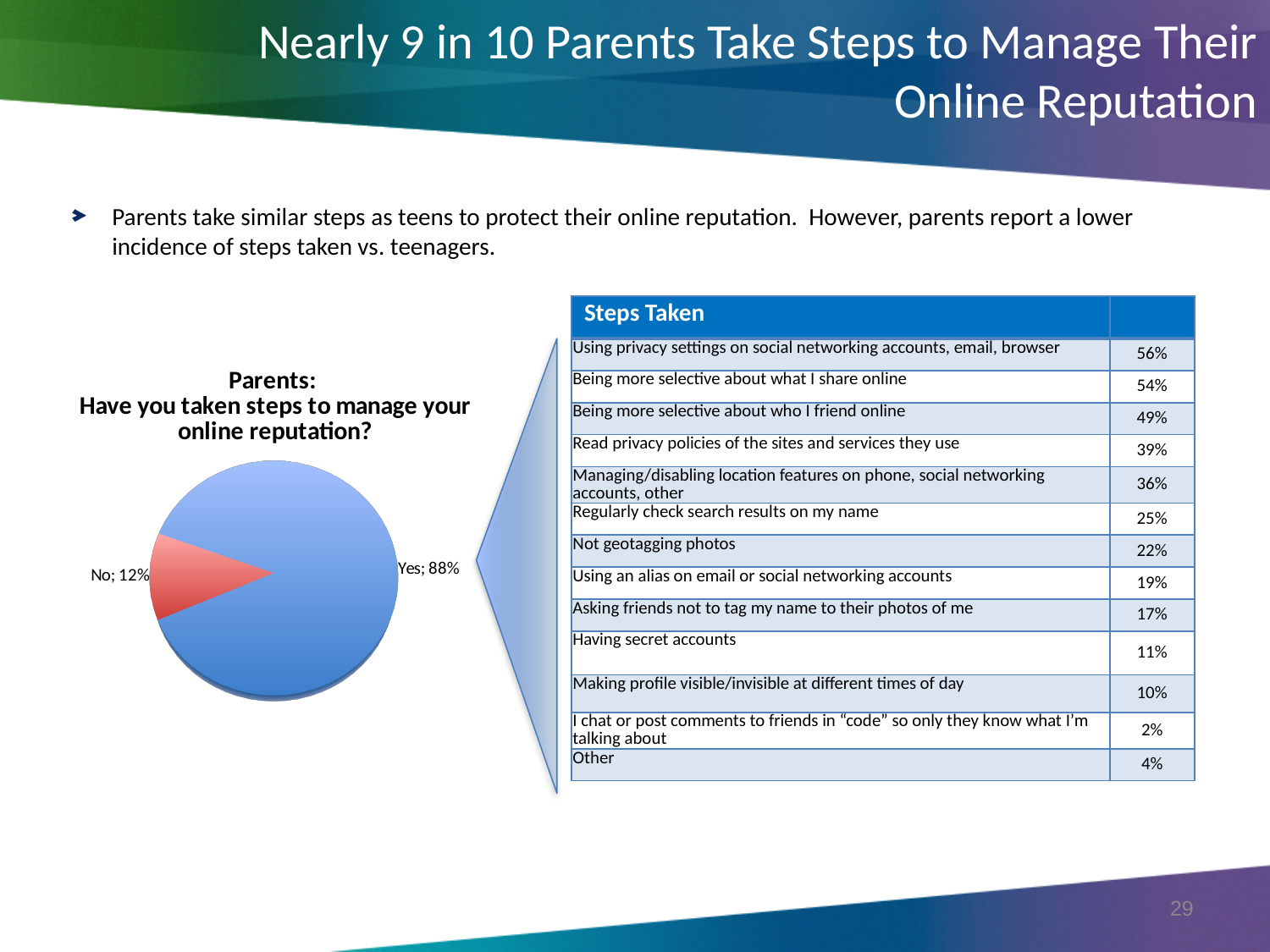

Nearly 9 in 10 Parents Take Steps to Manage Their Online Reputation
Parents take similar steps as teens to protect their online reputation.  However, parents report a lower incidence of steps taken vs. teenagers.
| Steps Taken |  |
| --- | --- |
| Using privacy settings on social networking accounts, email, browser | 56% |
| Being more selective about what I share online | 54% |
| Being more selective about who I friend online | 49% |
| Read privacy policies of the sites and services they use | 39% |
| Managing/disabling location features on phone, social networking accounts, other | 36% |
| Regularly check search results on my name | 25% |
| Not geotagging photos | 22% |
| Using an alias on email or social networking accounts | 19% |
| Asking friends not to tag my name to their photos of me | 17% |
| Having secret accounts | 11% |
| Making profile visible/invisible at different times of day | 10% |
| I chat or post comments to friends in “code” so only they know what I’m talking about | 2% |
| Other | 4% |

[unsupported chart]

29